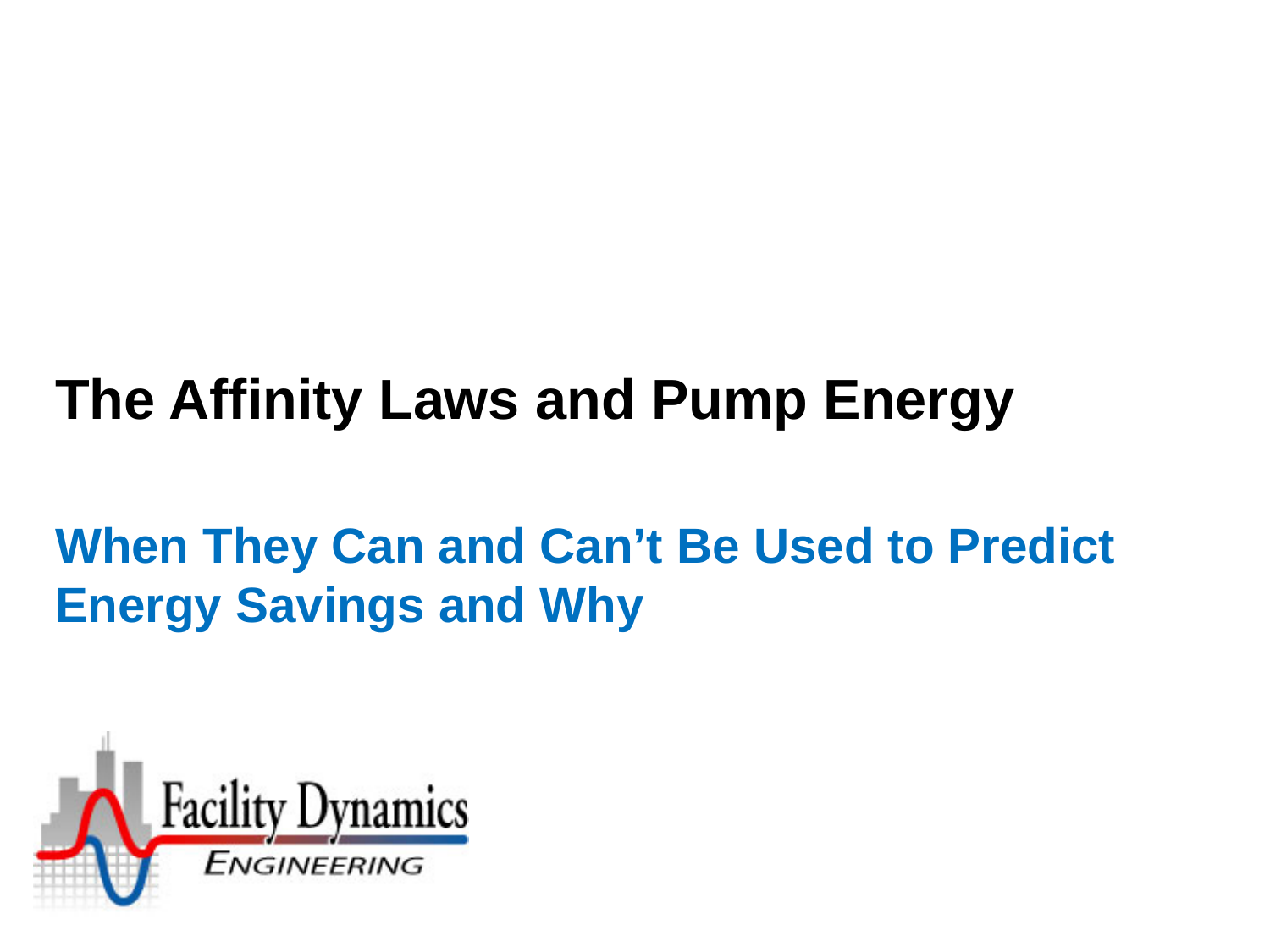

# The Affinity Laws and Pump Energy
When They Can and Can’t Be Used to Predict Energy Savings and Why